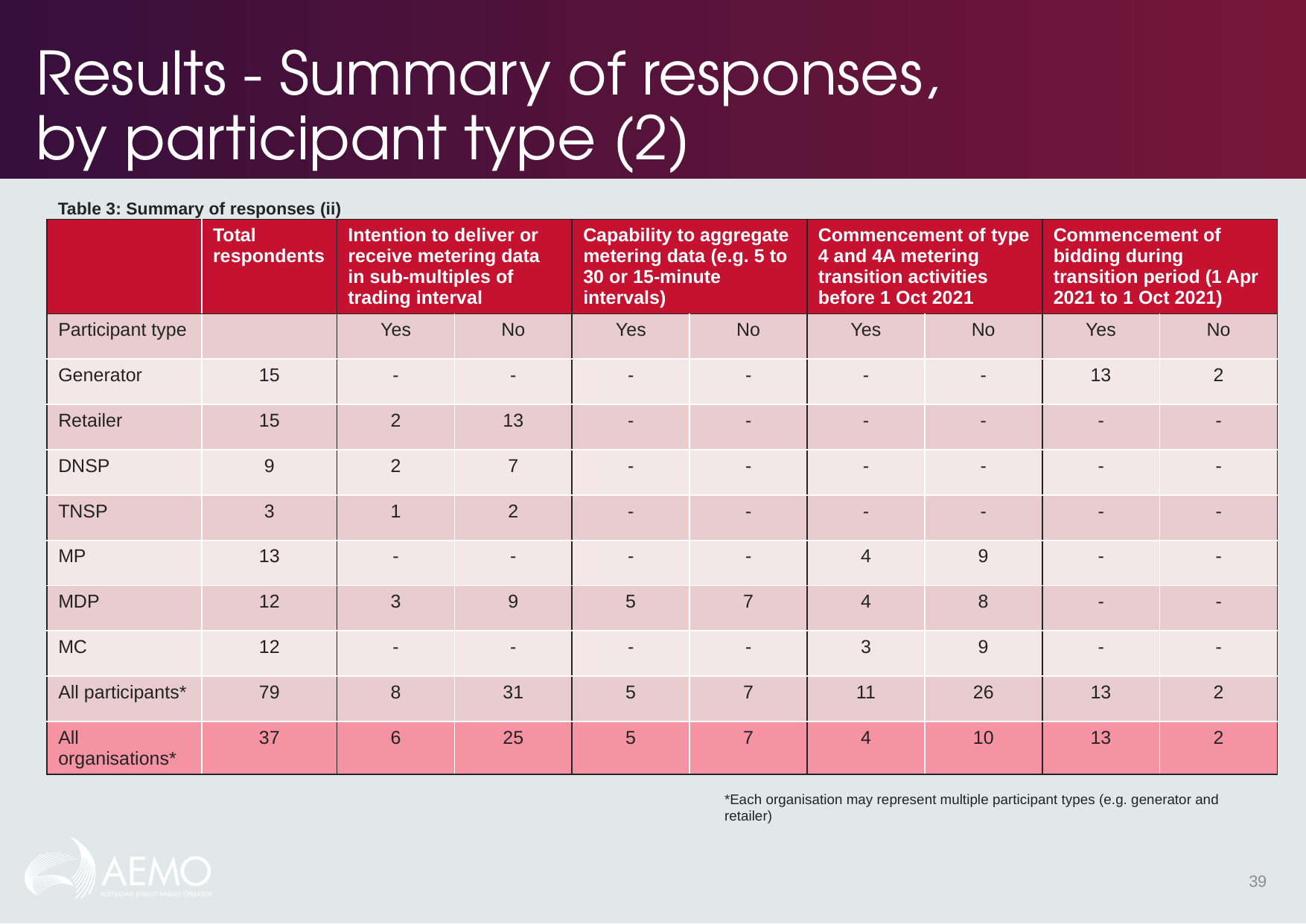

# Results - Summary of responses, by participant type (2)
Table 3: Summary of responses (ii)
|  | Total respondents | Intention to deliver or receive metering data in sub-multiples of trading interval |  | Capability to aggregate metering data (e.g. 5 to 30 or 15-minute intervals) |  | Commencement of type 4 and 4A metering transition activities before 1 Oct 2021 |  | Commencement of bidding during transition period (1 Apr 2021 to 1 Oct 2021) |  |
| --- | --- | --- | --- | --- | --- | --- | --- | --- | --- |
| Participant type |  | Yes | No | Yes | No | Yes | No | Yes | No |
| Generator | 15 | - | - | - | - | - | - | 13 | 2 |
| Retailer | 15 | 2 | 13 | - | - | - | - | - | - |
| DNSP | 9 | 2 | 7 | - | - | - | - | - | - |
| TNSP | 3 | 1 | 2 | - | - | - | - | - | - |
| MP | 13 | - | - | - | - | 4 | 9 | - | - |
| MDP | 12 | 3 | 9 | 5 | 7 | 4 | 8 | - | - |
| MC | 12 | - | - | - | - | 3 | 9 | - | - |
| All participants\* | 79 | 8 | 31 | 5 | 7 | 11 | 26 | 13 | 2 |
| All organisations\* | 37 | 6 | 25 | 5 | 7 | 4 | 10 | 13 | 2 |
*Each organisation may represent multiple participant types (e.g. generator and retailer)
39